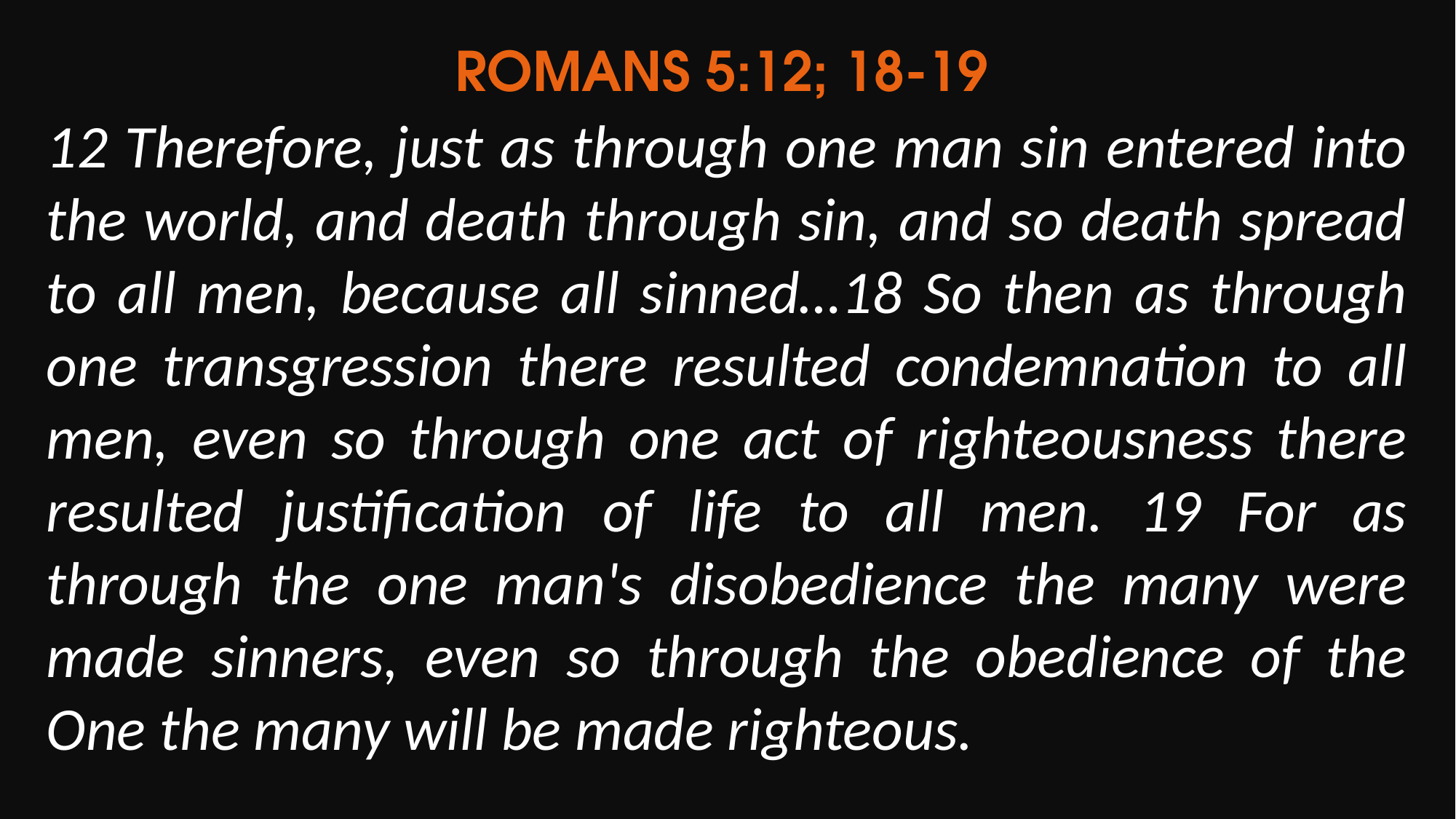

Romans 5:12; 18-19
12 Therefore, just as through one man sin entered into the world, and death through sin, and so death spread to all men, because all sinned…18 So then as through one transgression there resulted condemnation to all men, even so through one act of righteousness there resulted justification of life to all men. 19 For as through the one man's disobedience the many were made sinners, even so through the obedience of the One the many will be made righteous.